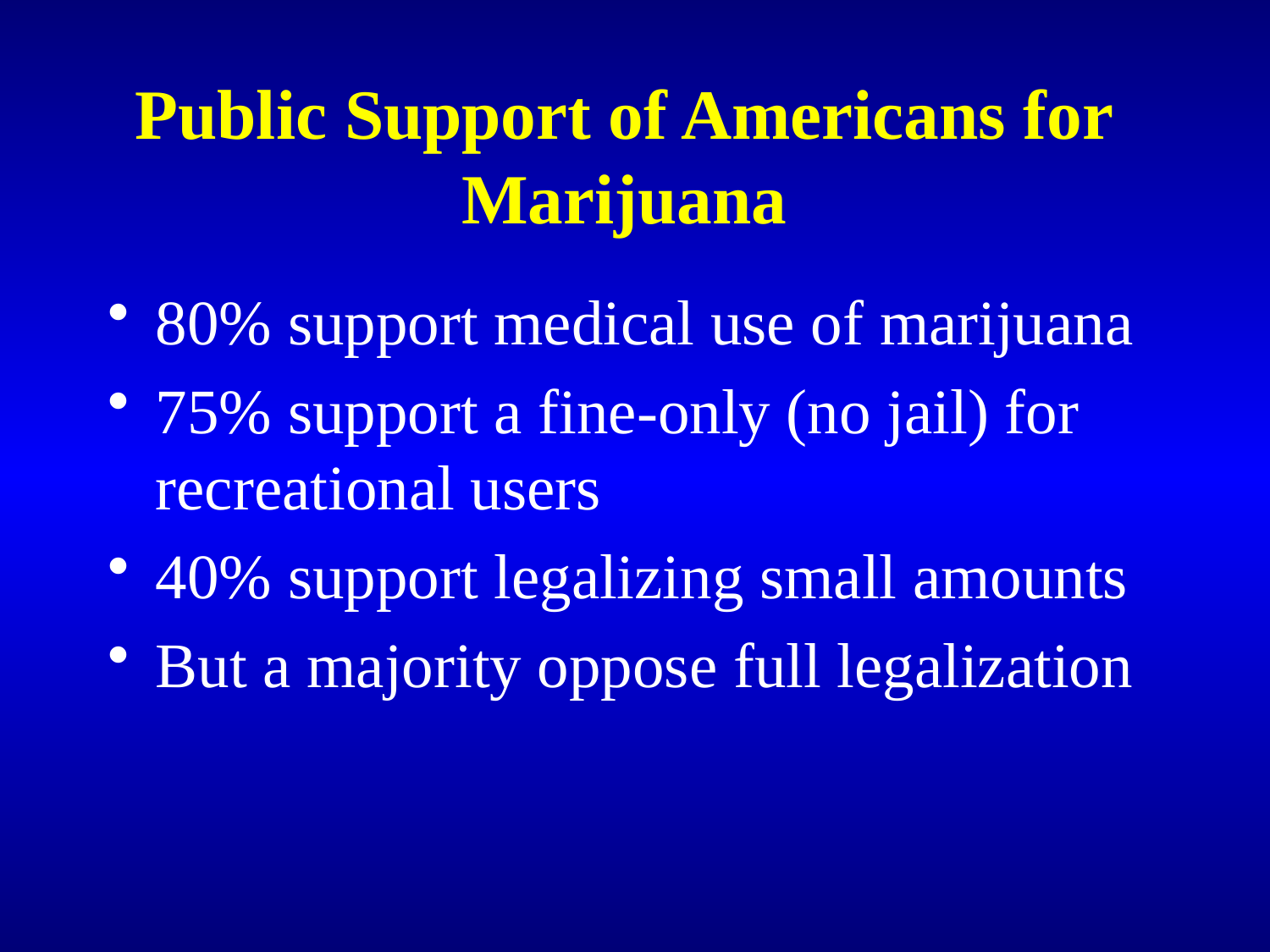

# Public Support of Americans for Marijuana
80% support medical use of marijuana
75% support a fine-only (no jail) for recreational users
40% support legalizing small amounts
But a majority oppose full legalization